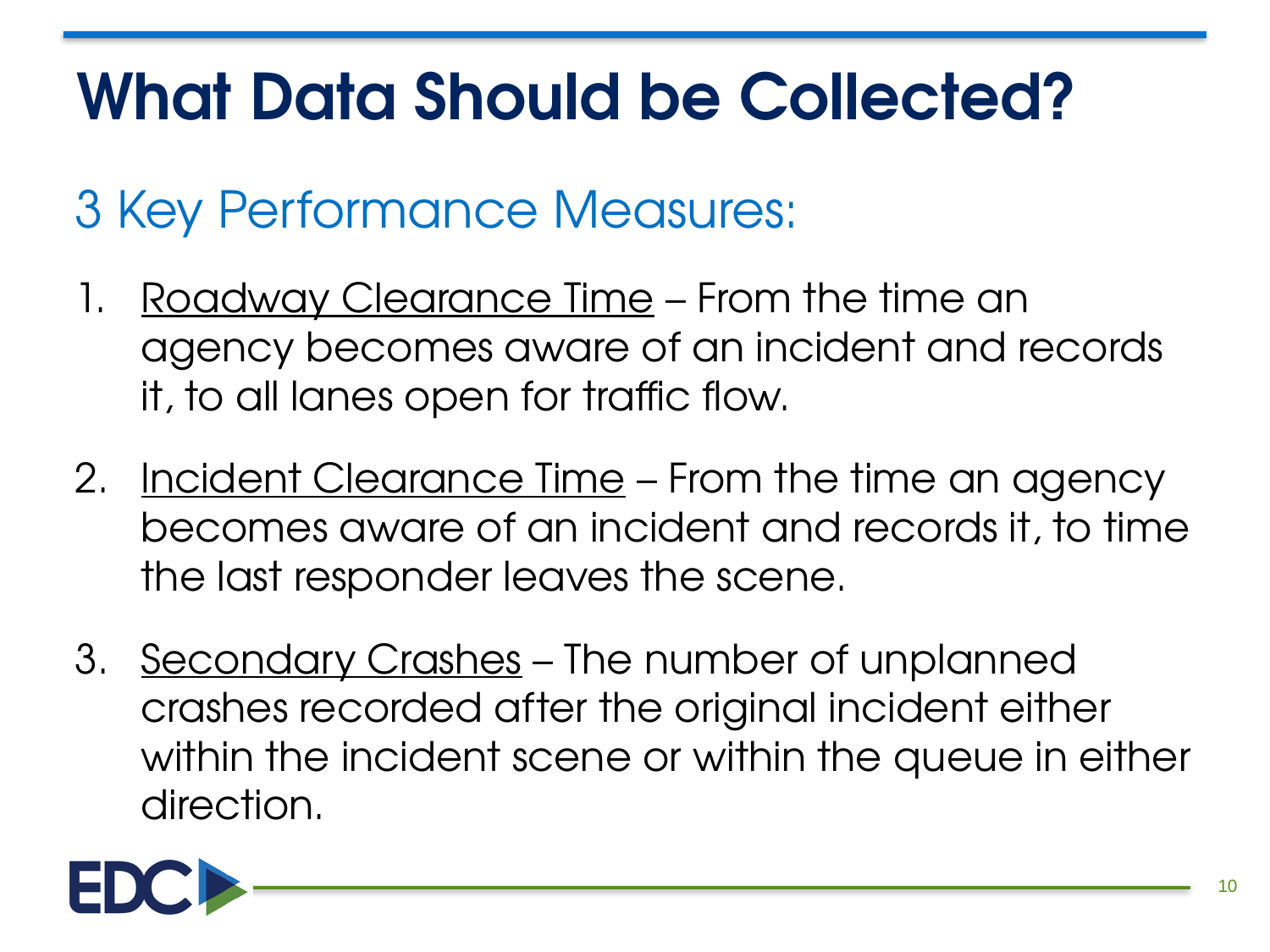

# What Data Should be Collected?
3 Key Performance Measures:

Roadway Clearance Time – From the time an agency becomes aware of an incident and records it, to all lanes open for traffic flow.

Incident Clearance Time – From the time an agency becomes aware of an incident and records it, to time the last responder leaves the scene.

Secondary Crashes – The number of unplanned crashes recorded after the original incident either within the incident scene or within the queue in either direction.
10